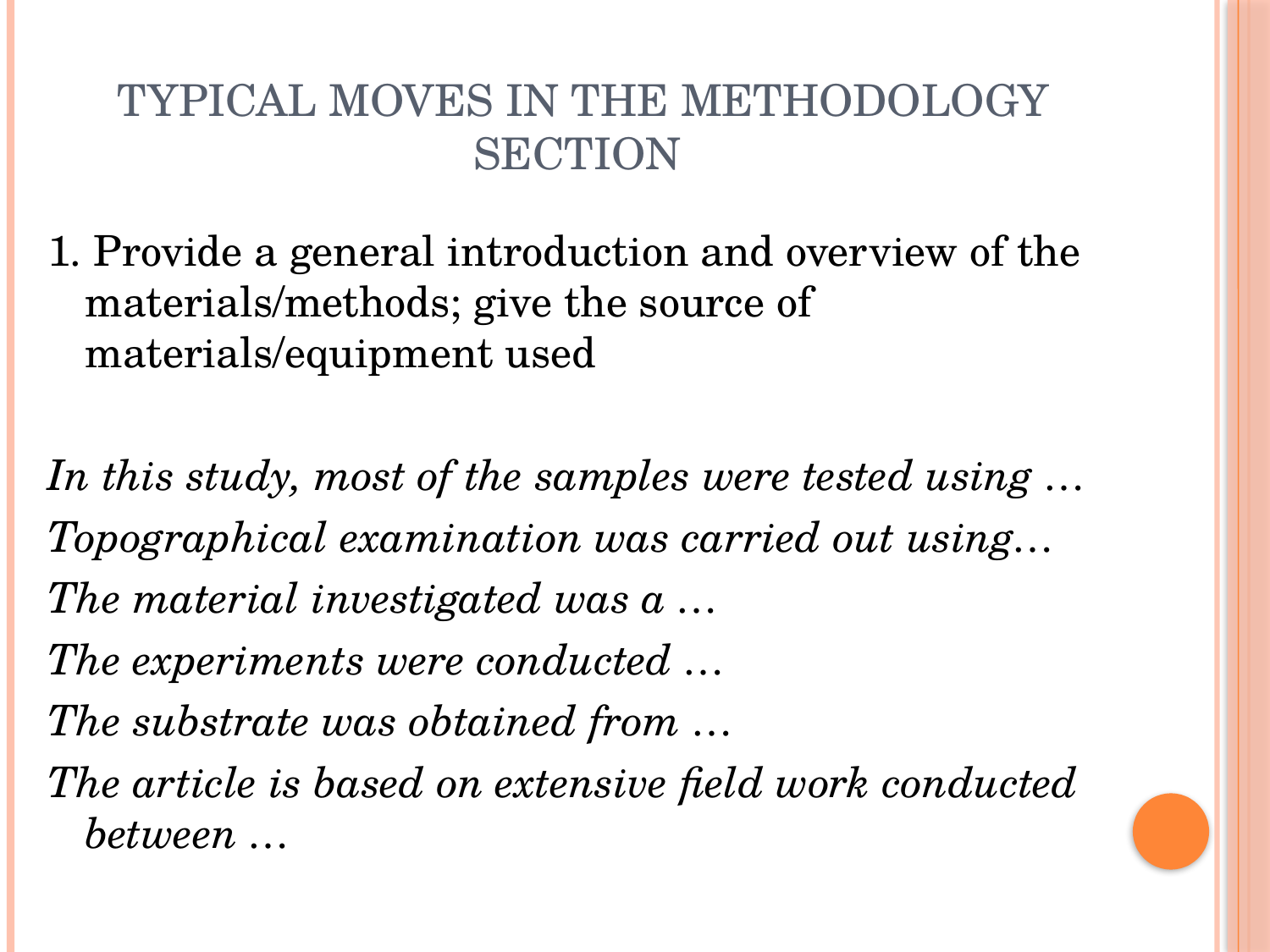

# Typical Moves in the Methodology Section

1. Provide a general introduction and overview of the materials/methods; give the source of materials/equipment used

In this study, most of the samples were tested using …
Topographical examination was carried out using…
The material investigated was a …
The experiments were conducted …
The substrate was obtained from …
The article is based on extensive field work conducted between …